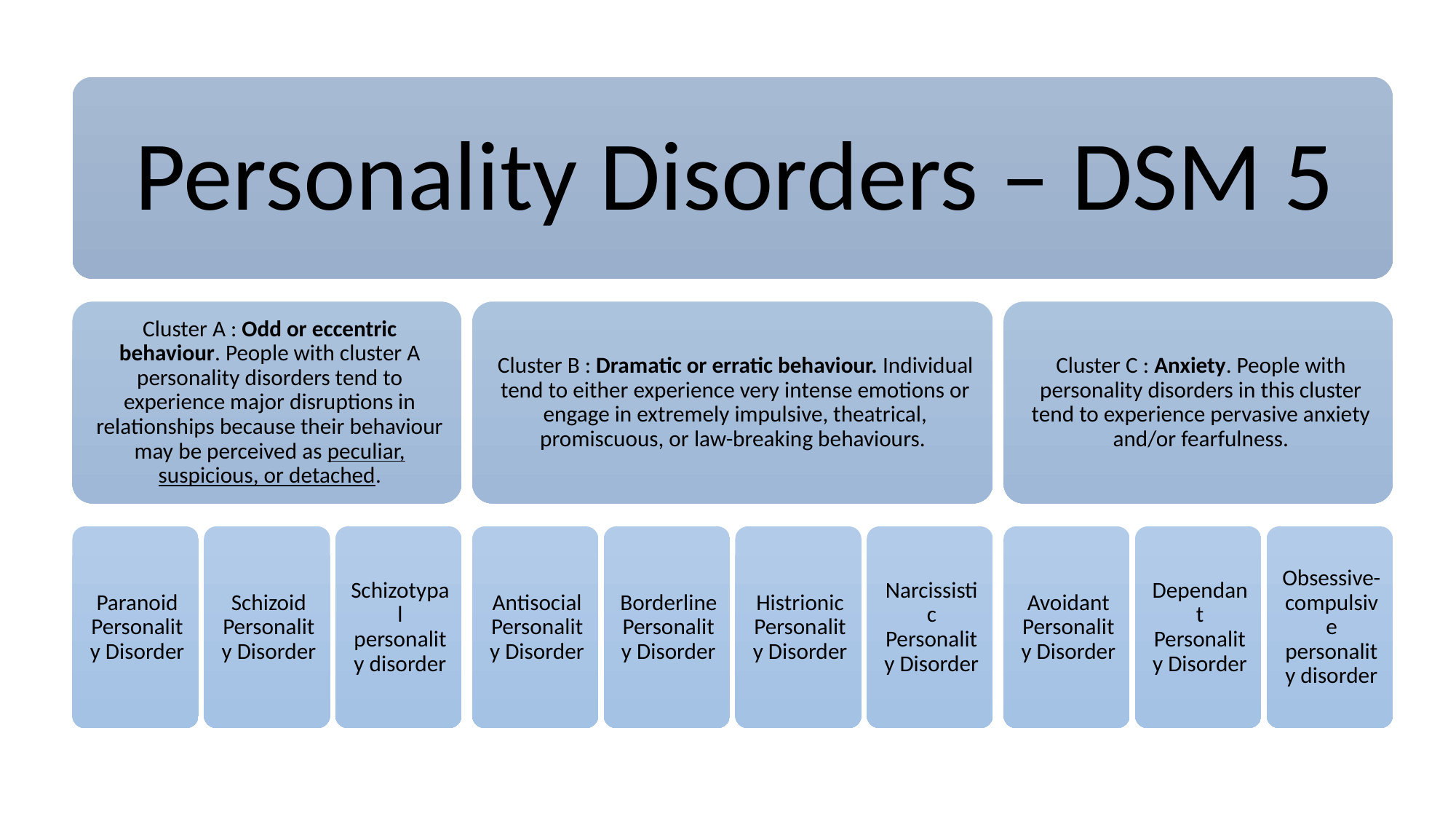

Personality Disorders – DSM 5
Cluster A : Odd or eccentric behaviour. People with cluster A personality disorders tend to experience major disruptions in relationships because their behaviour may be perceived as peculiar, suspicious, or detached.
Paranoid Personality Disorder
Schizoid Personality Disorder
Schizotypal personality disorder
Cluster B : Dramatic or erratic behaviour. Individual tend to either experience very intense emotions or engage in extremely impulsive, theatrical, promiscuous, or law-breaking behaviours.
Antisocial Personality Disorder
Borderline Personality Disorder
Histrionic Personality Disorder
Narcissistic Personality Disorder
Cluster C : Anxiety. People with personality disorders in this cluster tend to experience pervasive anxiety and/or fearfulness.
Avoidant Personality Disorder
Dependant Personality Disorder
Obsessive-compulsive personality disorder